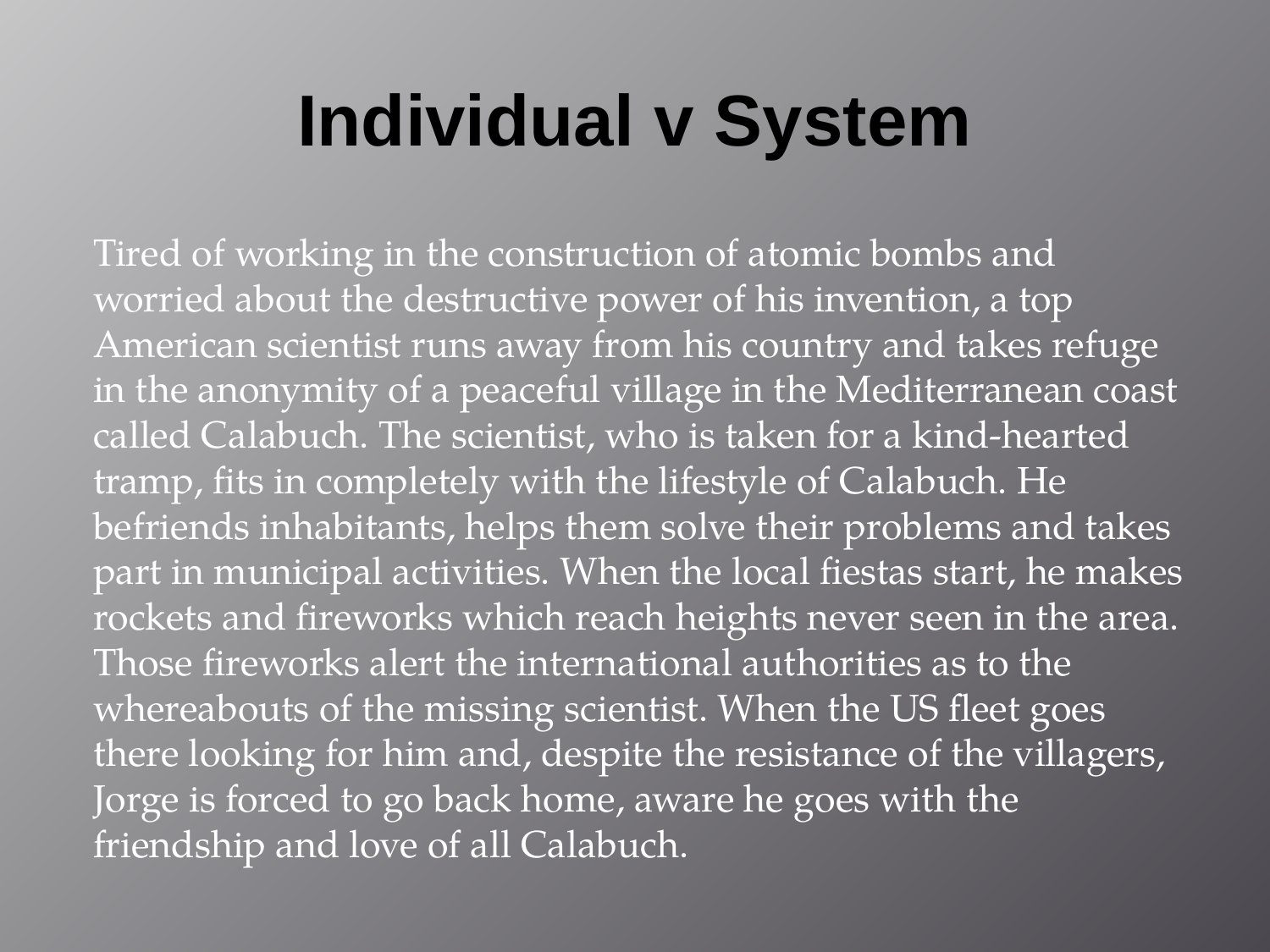

# Individual v System
Tired of working in the construction of atomic bombs and worried about the destructive power of his invention, a top American scientist runs away from his country and takes refuge in the anonymity of a peaceful village in the Mediterranean coast called Calabuch. The scientist, who is taken for a kind-hearted tramp, fits in completely with the lifestyle of Calabuch. He befriends inhabitants, helps them solve their problems and takes part in municipal activities. When the local fiestas start, he makes rockets and fireworks which reach heights never seen in the area. Those fireworks alert the international authorities as to the whereabouts of the missing scientist. When the US fleet goes there looking for him and, despite the resistance of the villagers, Jorge is forced to go back home, aware he goes with the friendship and love of all Calabuch.